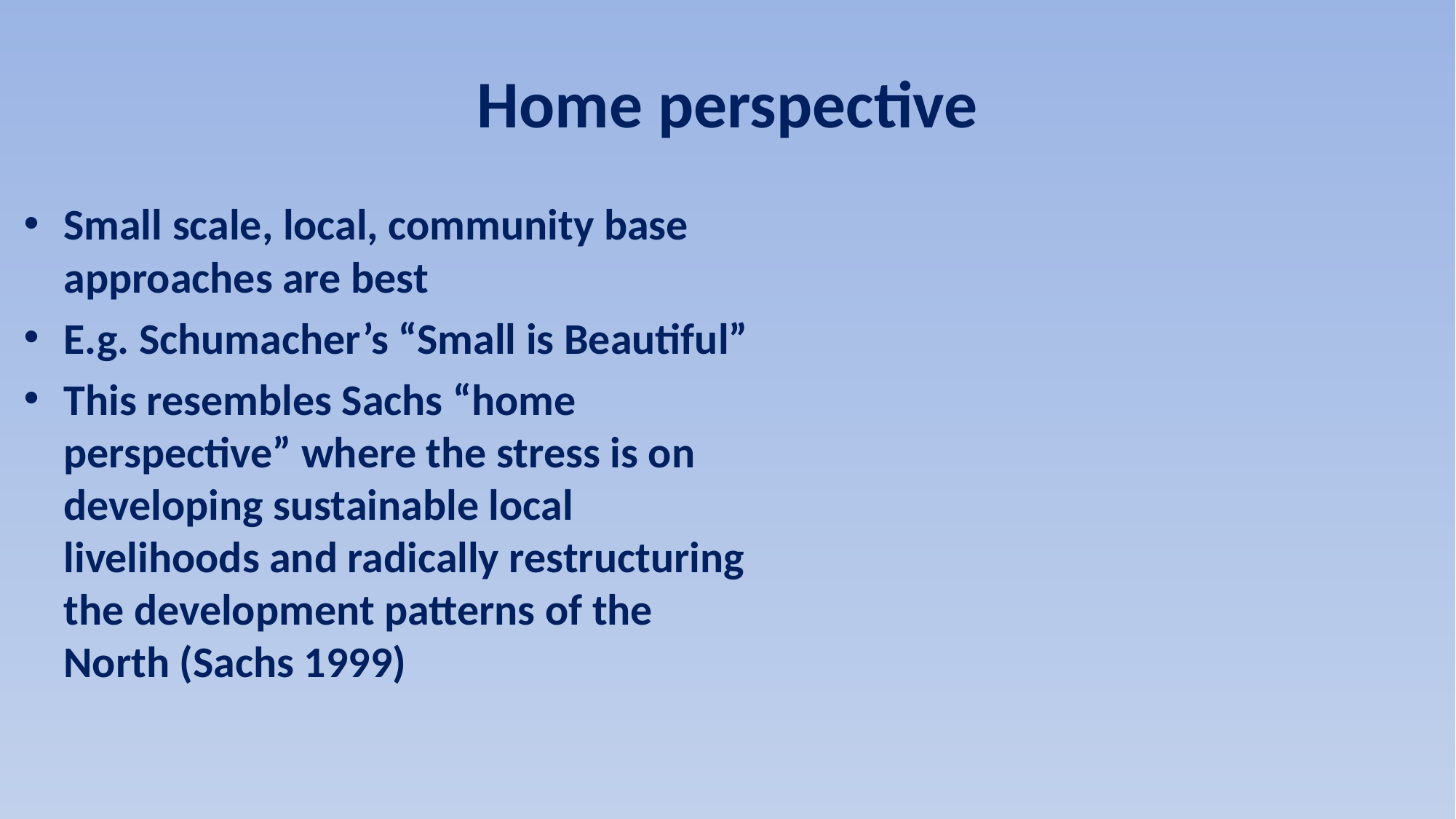

# Home perspective
Small scale, local, community base approaches are best
E.g. Schumacher’s “Small is Beautiful”
This resembles Sachs “home perspective” where the stress is on developing sustainable local livelihoods and radically restructuring the development patterns of the North (Sachs 1999)